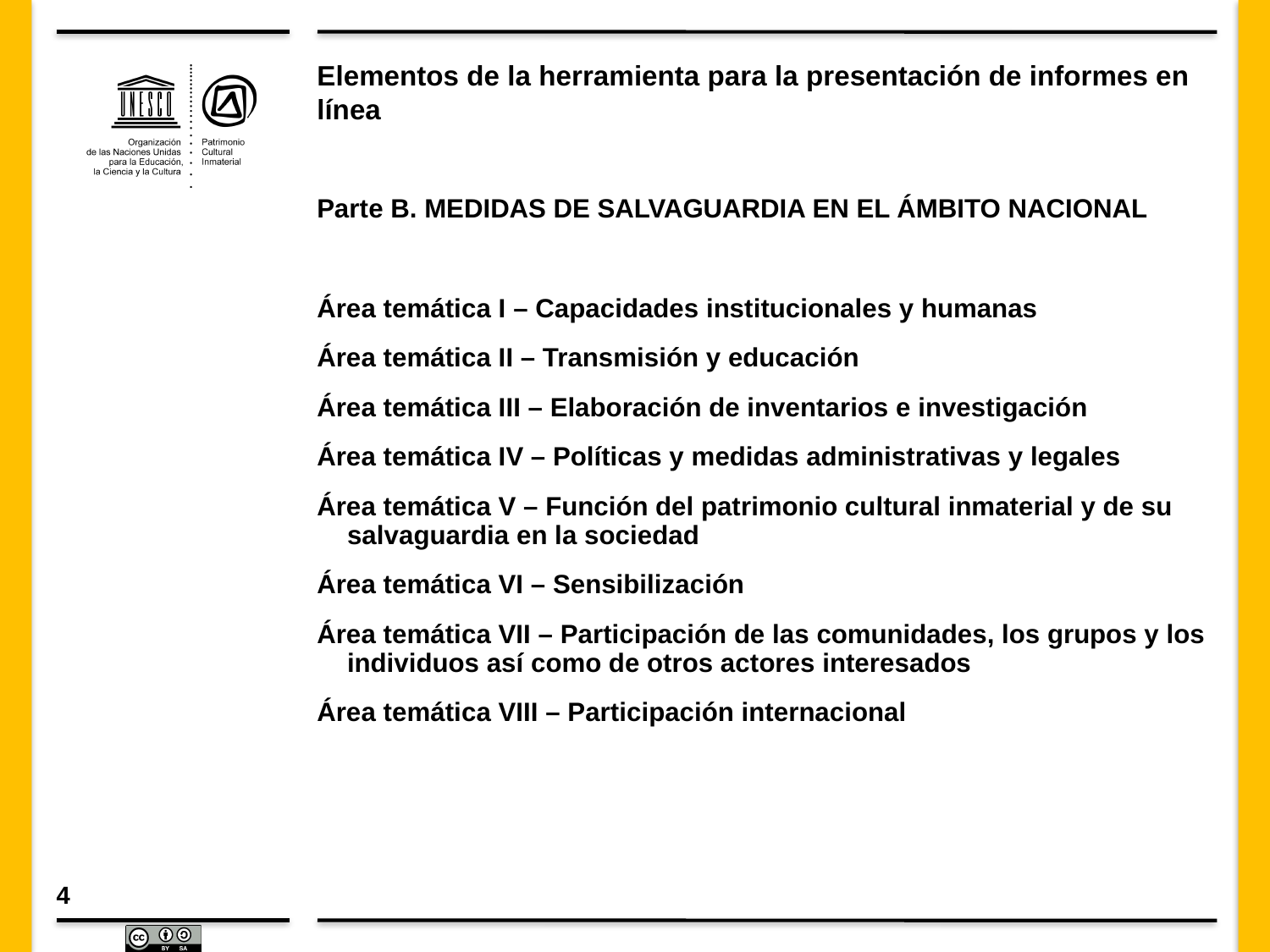

# Elementos de la herramienta para la presentación de informes en línea
Parte B. MEDIDAS DE SALVAGUARDIA EN EL ÁMBITO NACIONAL

Área temática I – Capacidades institucionales y humanas
Área temática II – Transmisión y educación
Área temática III – Elaboración de inventarios e investigación
Área temática IV – Políticas y medidas administrativas y legales
Área temática V – Función del patrimonio cultural inmaterial y de su salvaguardia en la sociedad
Área temática VI – Sensibilización
Área temática VII – Participación de las comunidades, los grupos y los individuos así como de otros actores interesados
Área temática VIII – Participación internacional